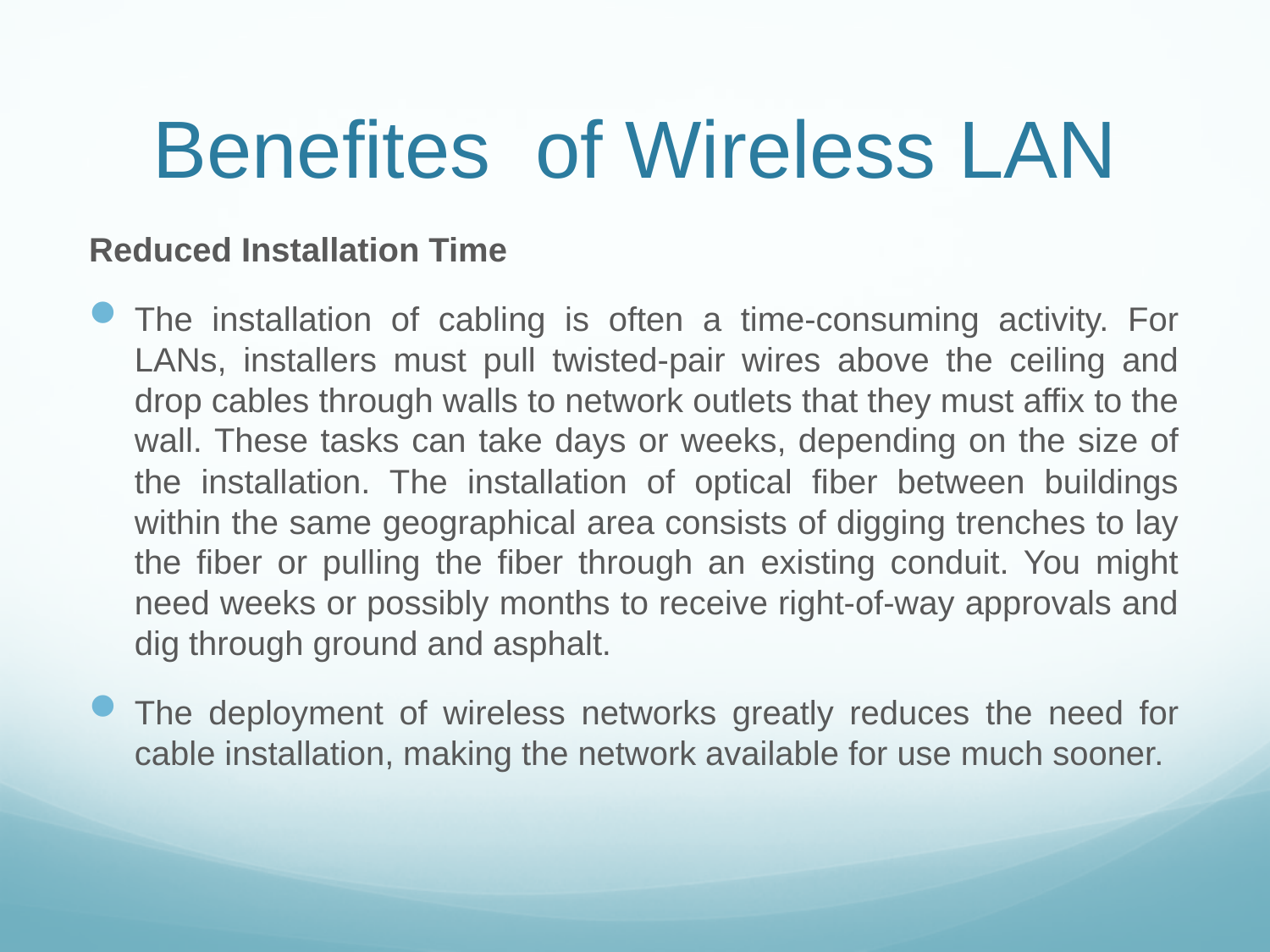

# Benefites  of Wireless LAN
Reduced Installation Time
The installation of cabling is often a time-consuming activity. For LANs, installers must pull twisted-pair wires above the ceiling and drop cables through walls to network outlets that they must affix to the wall. These tasks can take days or weeks, depending on the size of the installation. The installation of optical fiber between buildings within the same geographical area consists of digging trenches to lay the fiber or pulling the fiber through an existing conduit. You might need weeks or possibly months to receive right-of-way approvals and dig through ground and asphalt.
The deployment of wireless networks greatly reduces the need for cable installation, making the network available for use much sooner.